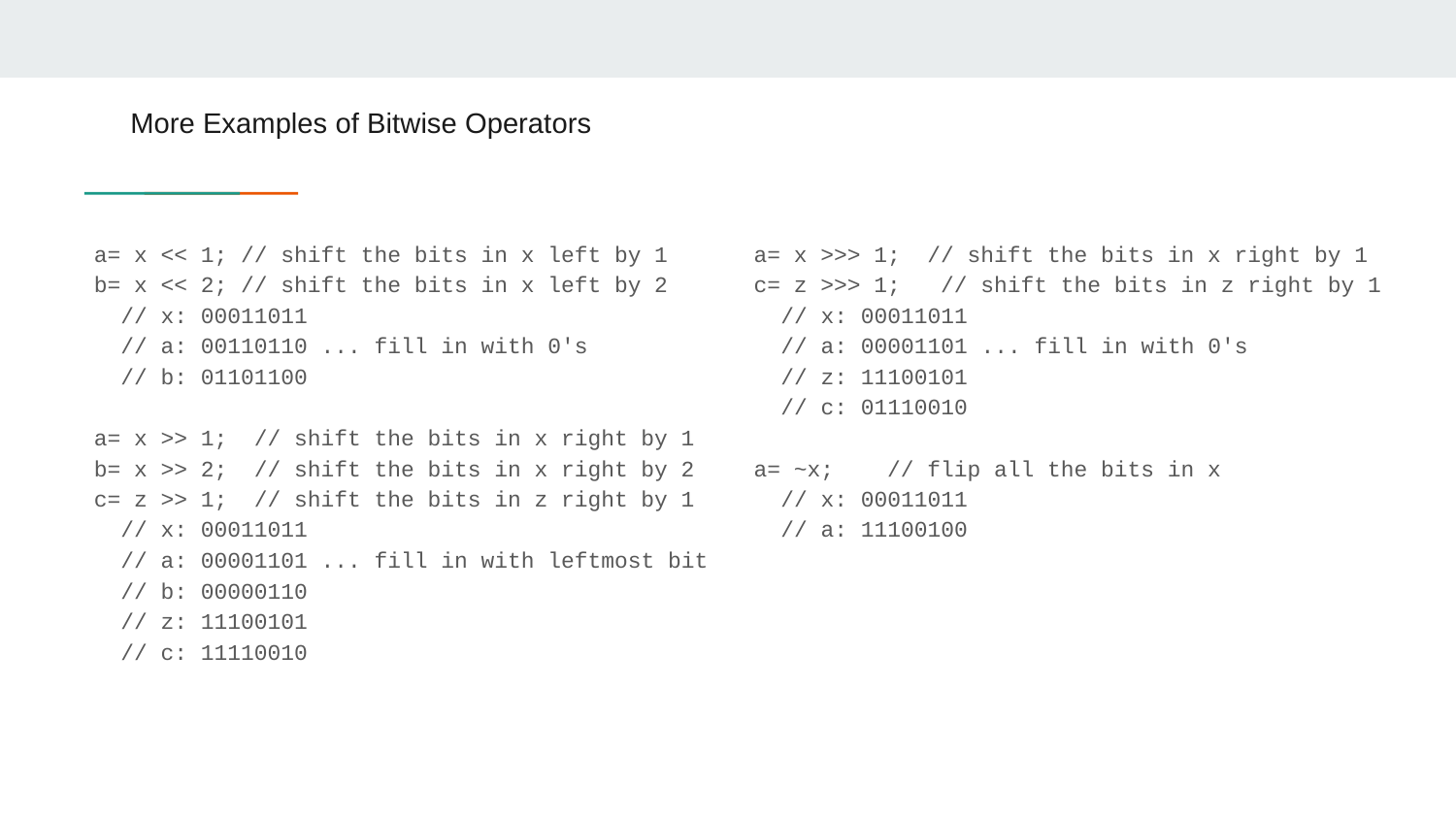

# More Examples of Bitwise Operators
a= x << 1; // shift the bits in x left by 1
b= x << 2; // shift the bits in x left by 2
  // x: 00011011
  // a: 00110110 ... fill in with 0's
  // b: 01101100

a= x >> 1;  // shift the bits in x right by 1
b= x >> 2;  // shift the bits in x right by 2
c= z >> 1;  // shift the bits in z right by 1
  // x: 00011011
  // a: 00001101 ... fill in with leftmost bit
  // b: 00000110
  // z: 11100101
  // c: 11110010

a= x >>> 1;  // shift the bits in x right by 1
c= z >>> 1;   // shift the bits in z right by 1
  // x: 00011011
  // a: 00001101 ... fill in with 0's
  // z: 11100101
  // c: 01110010

a= ~x;    // flip all the bits in x
  // x: 00011011
  // a: 11100100